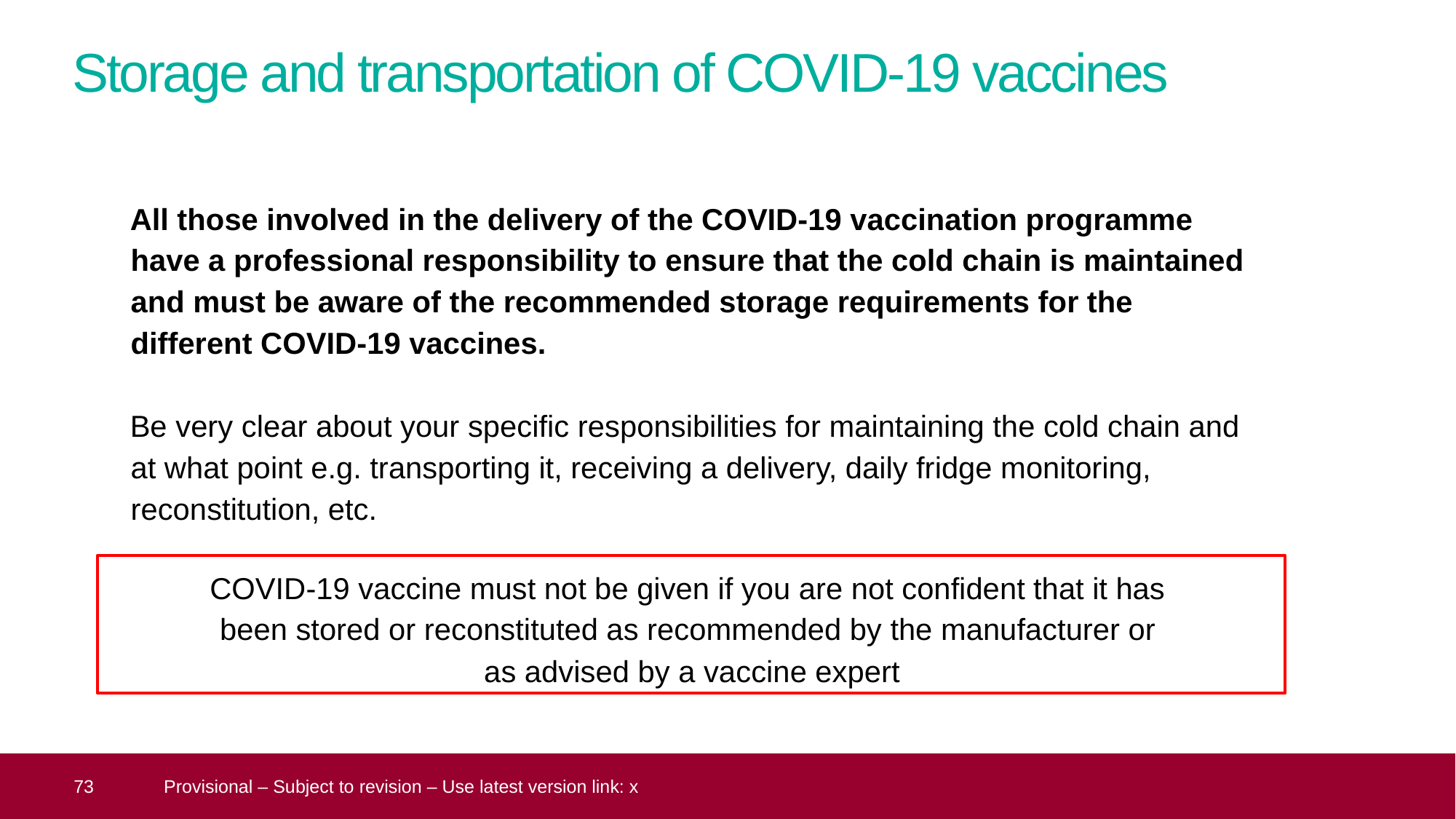

# Storage and transportation of COVID-19 vaccines
All those involved in the delivery of the COVID-19 vaccination programme have a professional responsibility to ensure that the cold chain is maintained and must be aware of the recommended storage requirements for the different COVID-19 vaccines.

Be very clear about your specific responsibilities for maintaining the cold chain and at what point e.g. transporting it, receiving a delivery, daily fridge monitoring, reconstitution, etc.

COVID-19 vaccine must not be given if you are not confident that it has
been stored or reconstituted as recommended by the manufacturer or
as advised by a vaccine expert

  73
Provisional – Subject to revision – Use latest version link: x